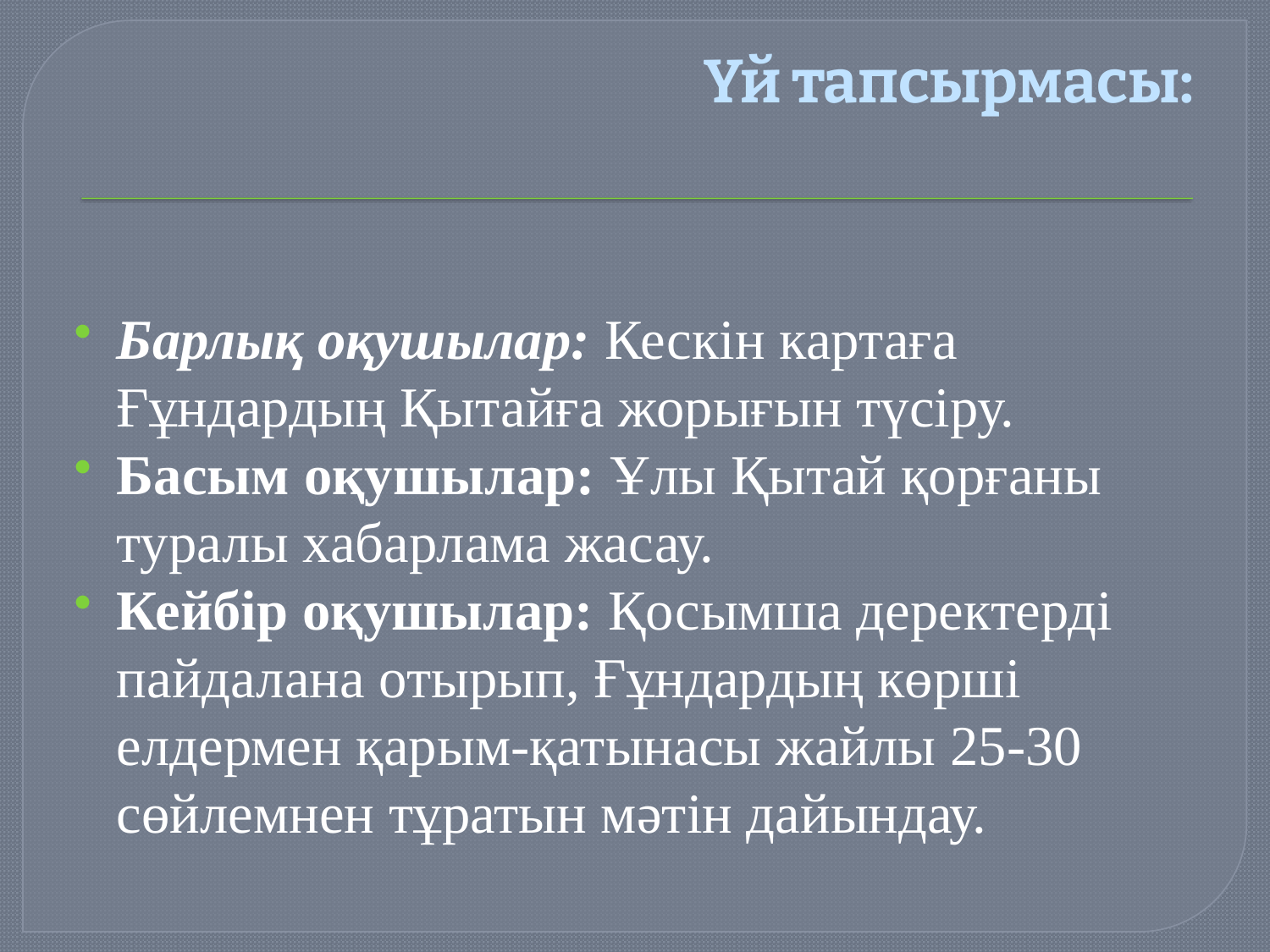

# Үй тапсырмасы:

Барлық оқушылар: Кескін картаға Ғұндардың Қытайға жорығын түсіру.
Басым оқушылар: Ұлы Қытай қорғаны туралы хабарлама жасау.
Кейбір оқушылар: Қосымша деректерді пайдалана отырып, Ғұндардың көрші елдермен қарым-қатынасы жайлы 25-30 сөйлемнен тұратын мәтін дайындау.